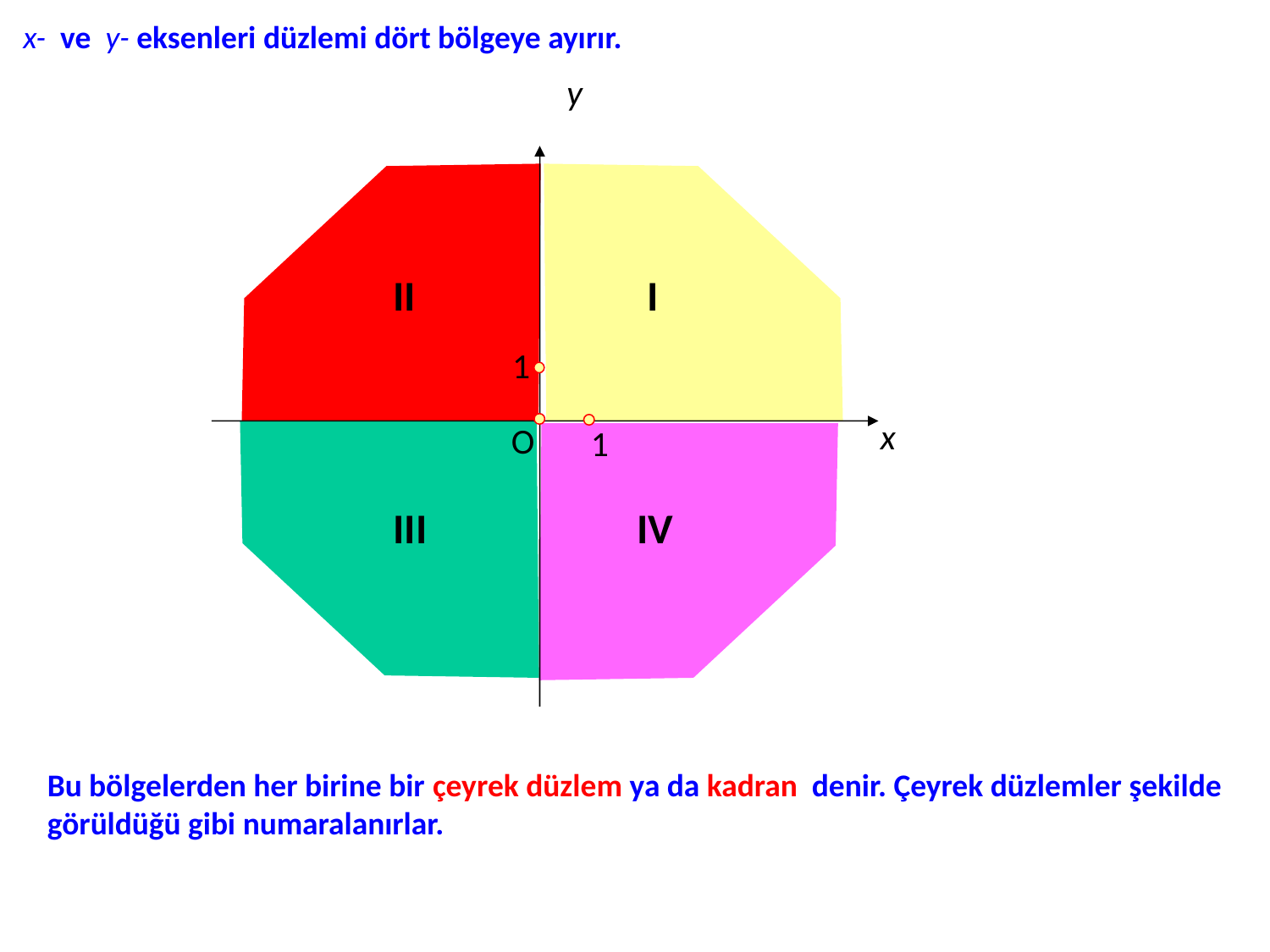

x-  ve  y- eksenleri düzlemi dört bölgeye ayırır.
y

II
I
1

x
O

1

III
IV
Bu bölgelerden her birine bir çeyrek düzlem ya da kadran  denir. Çeyrek düzlemler şekilde görüldüğü gibi numaralanırlar.